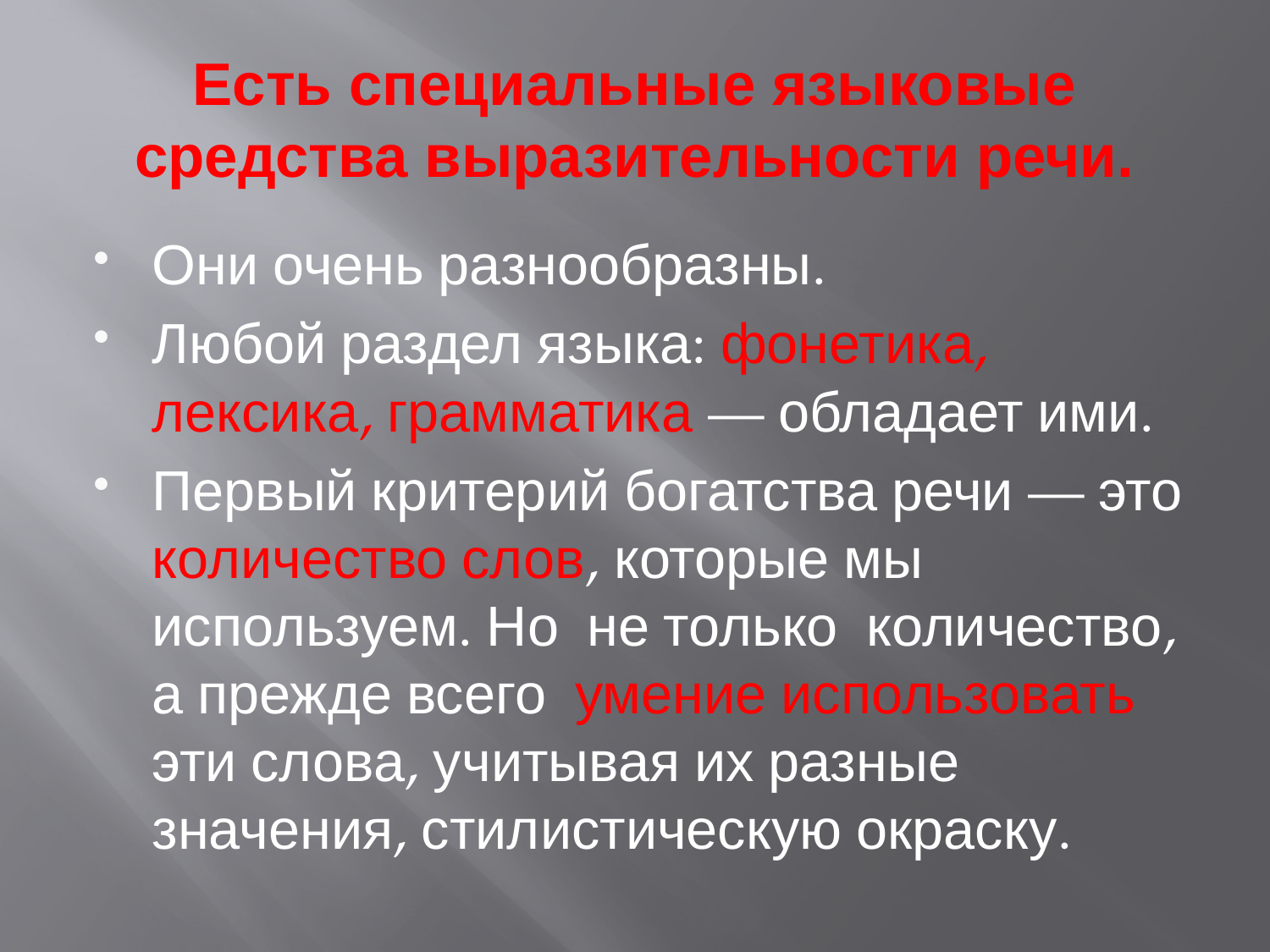

# Есть специальные языковые средства выразительности речи.
Они очень разнообразны.
Любой раздел языка: фонетика, лексика, грамматика — обладает ими.
Первый критерий богатства речи — это количество слов, которые мы используем. Но  не только  количество, а прежде всего  умение использовать эти слова, учитывая их разные значения, стилистическую окраску.